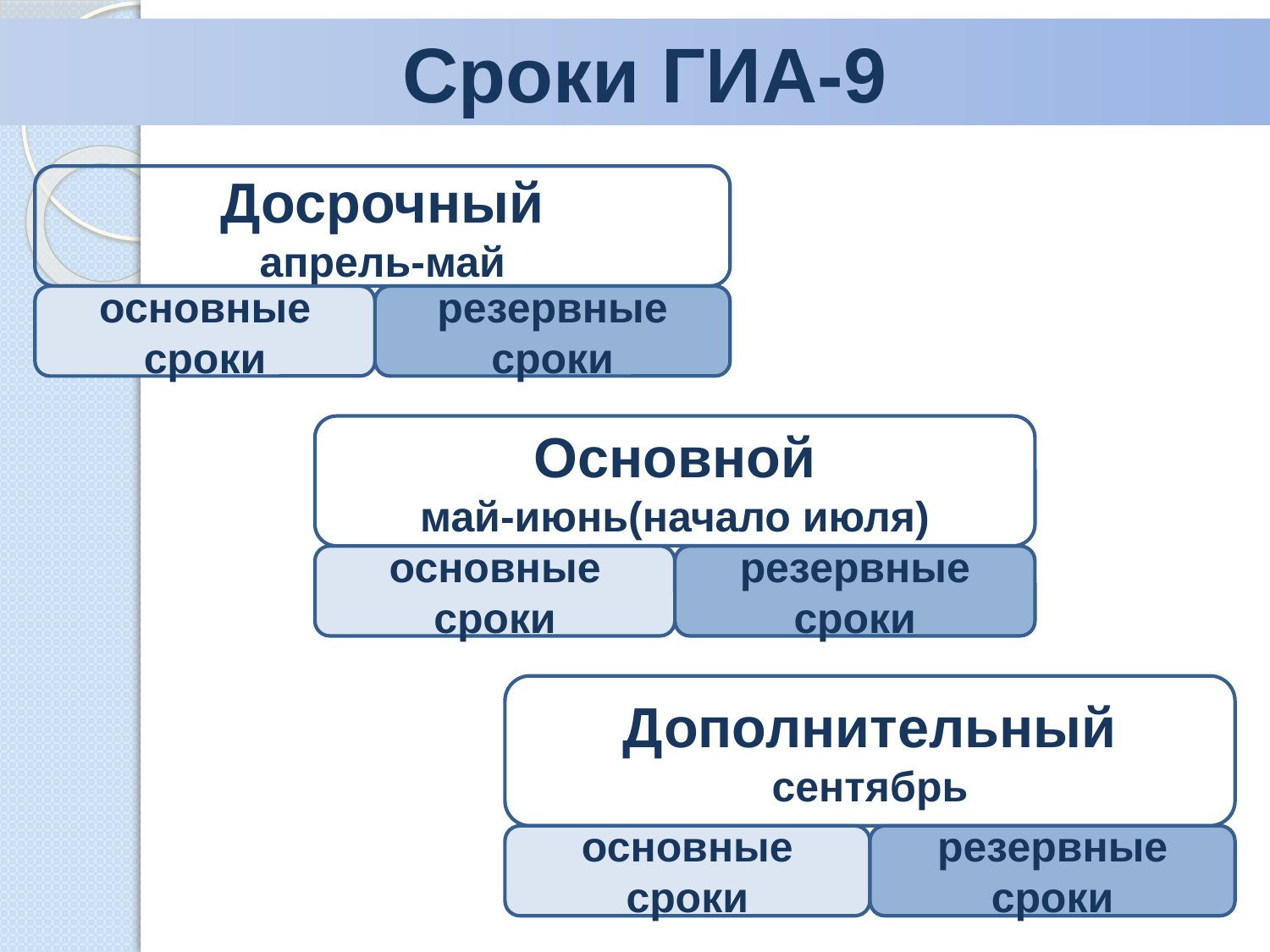

Сроки ГИА-9
Досрочный
апрель-май
основные сроки
резервные сроки
Основной
май-июнь(начало июля)
основные сроки
резервные сроки
Дополнительный
сентябрь
основные сроки
резервные сроки